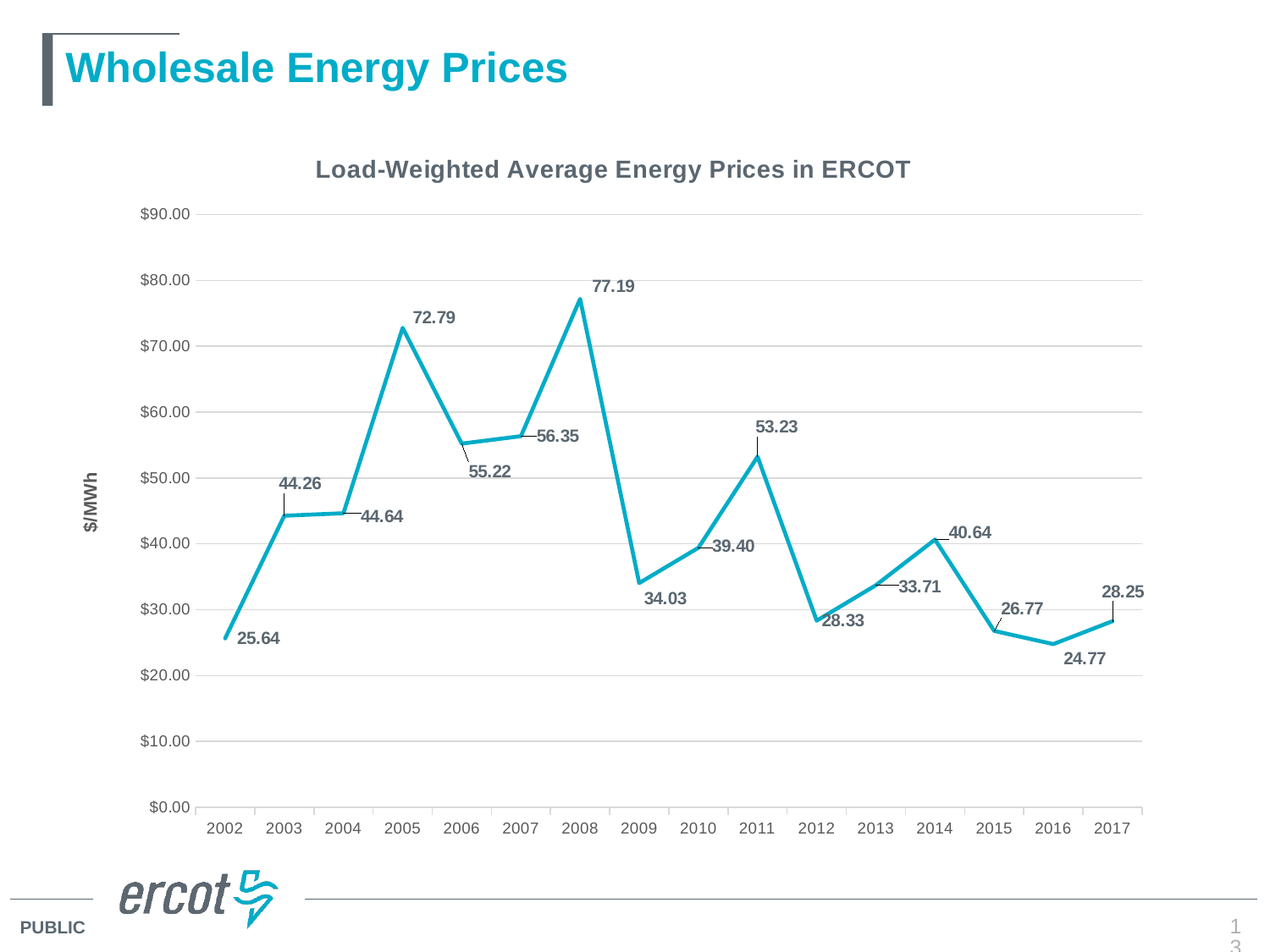

# Wholesale Energy Prices

### Chart: Load-Weighted Average Energy Prices in ERCOT

| Category |  |
|---|---|
| 2002 | 25.64 |
| 2003 | 44.26 |
| 2004 | 44.64 |
| 2005 | 72.79 |
| 2006 | 55.22 |
| 2007 | 56.35 |
| 2008 | 77.19 |
| 2009 | 34.03 |
| 2010 | 39.4 |
| 2011 | 53.23 |
| 2012 | 28.33 |
| 2013 | 33.71 |
| 2014 | 40.64 |
| 2015 | 26.77 |
| 2016 | 24.77 |
| 2017 | 28.25 |
13